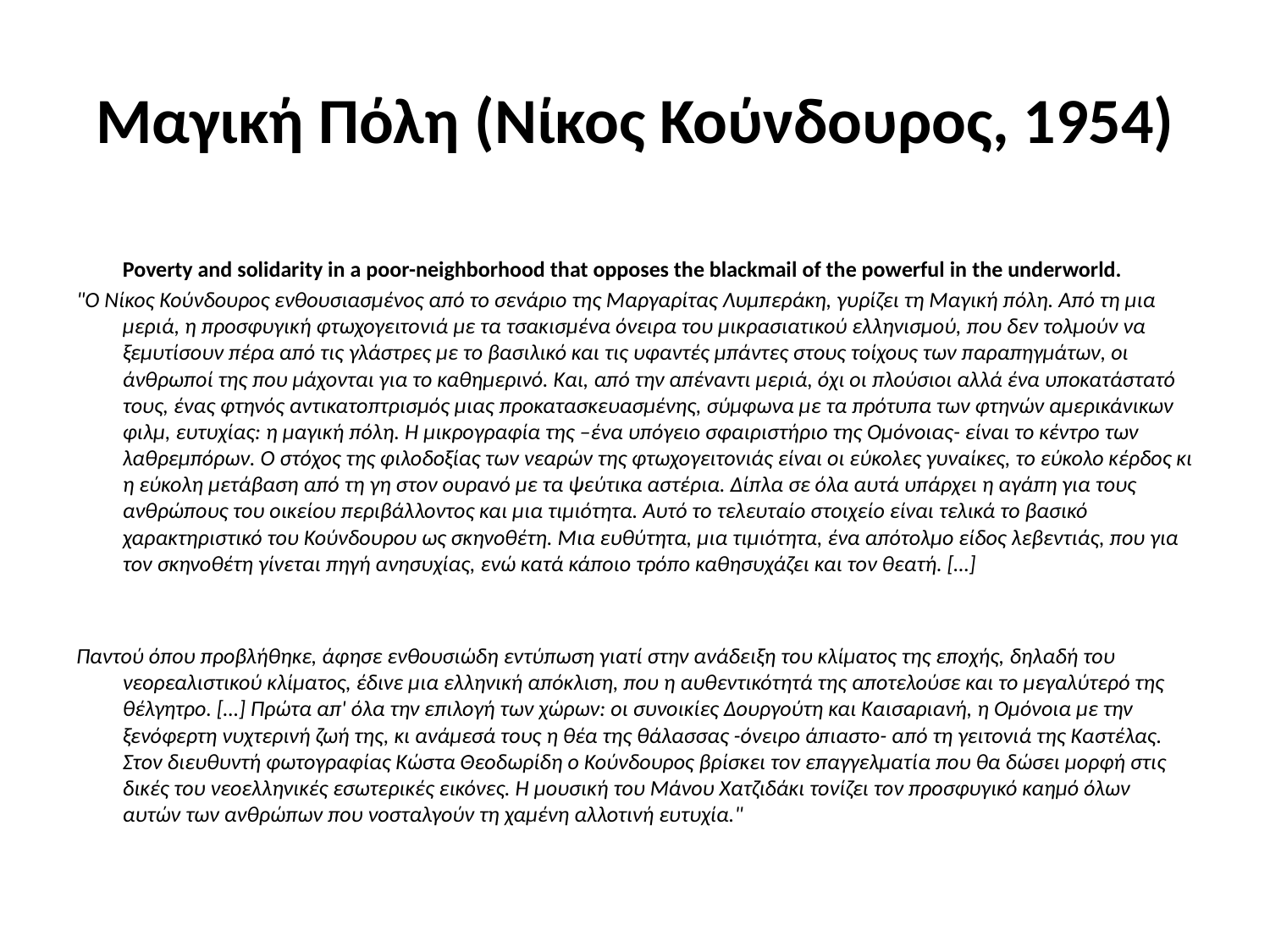

# Μαγική Πόλη (Νίκος Κούνδουρος, 1954)
Poverty and solidarity in a poor-neighborhood that opposes the blackmail of the powerful in the underworld.
"Ο Νίκος Κούνδουρος ενθουσιασμένος από το σενάριο της Μαργαρίτας Λυμπεράκη, γυρίζει τη Μαγική πόλη. Από τη μια μεριά, η προσφυγική φτωχογειτονιά με τα τσακισμένα όνειρα του μικρασιατικού ελληνισμού, που δεν τολμούν να ξεμυτίσουν πέρα από τις γλάστρες με το βασιλικό και τις υφαντές μπάντες στους τοίχους των παραπηγμάτων, οι άνθρωποί της που μάχονται για το καθημερινό. Και, από την απέναντι μεριά, όχι οι πλούσιοι αλλά ένα υποκατάστατό τους, ένας φτηνός αντικατοπτρισμός μιας προκατασκευασμένης, σύμφωνα με τα πρότυπα των φτηνών αμερικάνικων φιλμ, ευτυχίας: η μαγική πόλη. Η μικρογραφία της –ένα υπόγειο σφαιριστήριο της Ομόνοιας- είναι το κέντρο των λαθρεμπόρων. Ο στόχος της φιλοδοξίας των νεαρών της φτωχογειτονιάς είναι οι εύκολες γυναίκες, το εύκολο κέρδος κι η εύκολη μετάβαση από τη γη στον ουρανό με τα ψεύτικα αστέρια. Δίπλα σε όλα αυτά υπάρχει η αγάπη για τους ανθρώπους του οικείου περιβάλλοντος και μια τιμιότητα. Αυτό το τελευταίο στοιχείο είναι τελικά το βασικό χαρακτηριστικό του Κούνδουρου ως σκηνοθέτη. Μια ευθύτητα, μια τιμιότητα, ένα απότολμο είδος λεβεντιάς, που για τον σκηνοθέτη γίνεται πηγή ανησυχίας, ενώ κατά κάποιο τρόπο καθησυχάζει και τον θεατή. […]

Παντού όπου προβλήθηκε, άφησε ενθουσιώδη εντύπωση γιατί στην ανάδειξη του κλίματος της εποχής, δηλαδή του νεορεαλιστικού κλίματος, έδινε μια ελληνική απόκλιση, που η αυθεντικότητά της αποτελούσε και το μεγαλύτερό της θέλγητρο. […] Πρώτα απ' όλα την επιλογή των χώρων: οι συνοικίες Δουργούτη και Καισαριανή, η Ομόνοια με την ξενόφερτη νυχτερινή ζωή της, κι ανάμεσά τους η θέα της θάλασσας -όνειρο άπιαστο- από τη γειτονιά της Καστέλας. Στον διευθυντή φωτογραφίας Κώστα Θεοδωρίδη ο Κούνδουρος βρίσκει τον επαγγελματία που θα δώσει μορφή στις δικές του νεοελληνικές εσωτερικές εικόνες. Η μουσική του Μάνου Χατζιδάκι τονίζει τον προσφυγικό καημό όλων αυτών των ανθρώπων που νοσταλγούν τη χαμένη αλλοτινή ευτυχία."